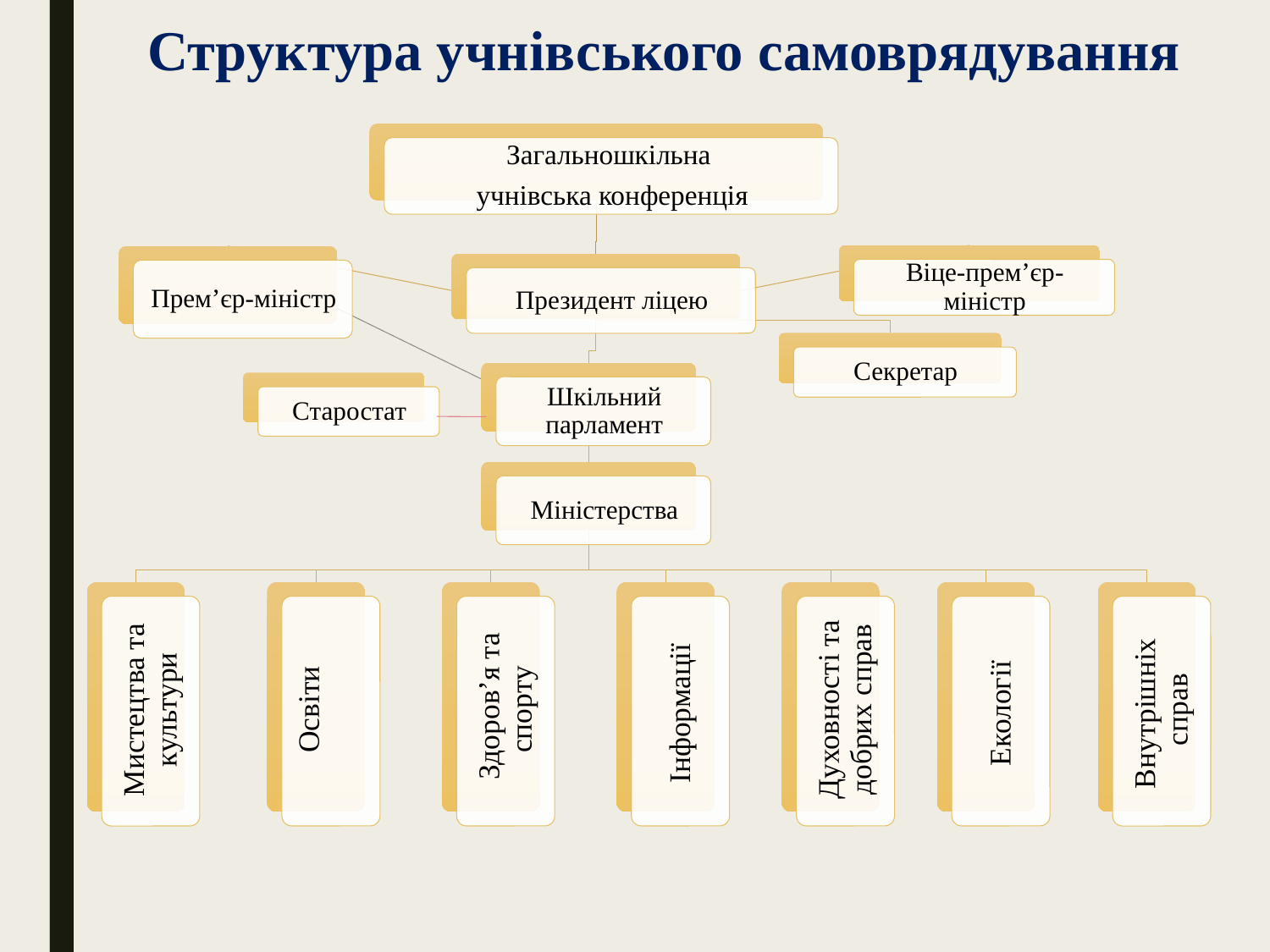

# Структура учнівського самоврядування
Загальношкільна
учнівська конференція
Президент ліцею
Прем’єр-міністр
Шкільний парламент
Старостат
Мистецтва та культури
Міністерства
Освіти

 Здоров’я та спорту
Інформації
Духовності та добрих справ
Екології
Внутрішніх  справ
Секретар
Віце-прем’єр-міністр